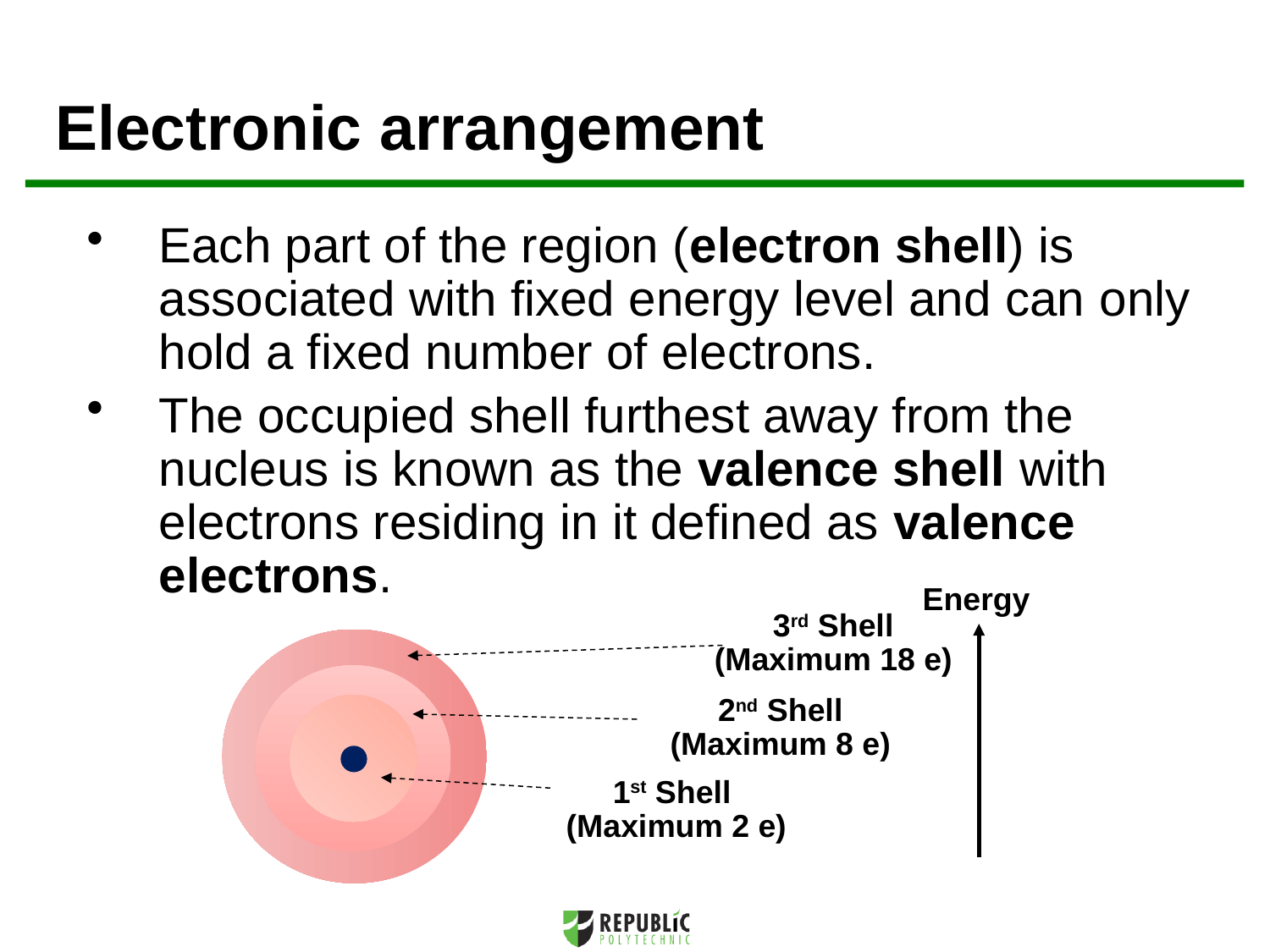

Electronic arrangement
Each part of the region (electron shell) is associated with fixed energy level and can only hold a fixed number of electrons.
The occupied shell furthest away from the nucleus is known as the valence shell with electrons residing in it defined as valence electrons.
Energy
3rd Shell (Maximum 18 e)

2nd Shell
(Maximum 8 e)
1st Shell
 (Maximum 2 e)